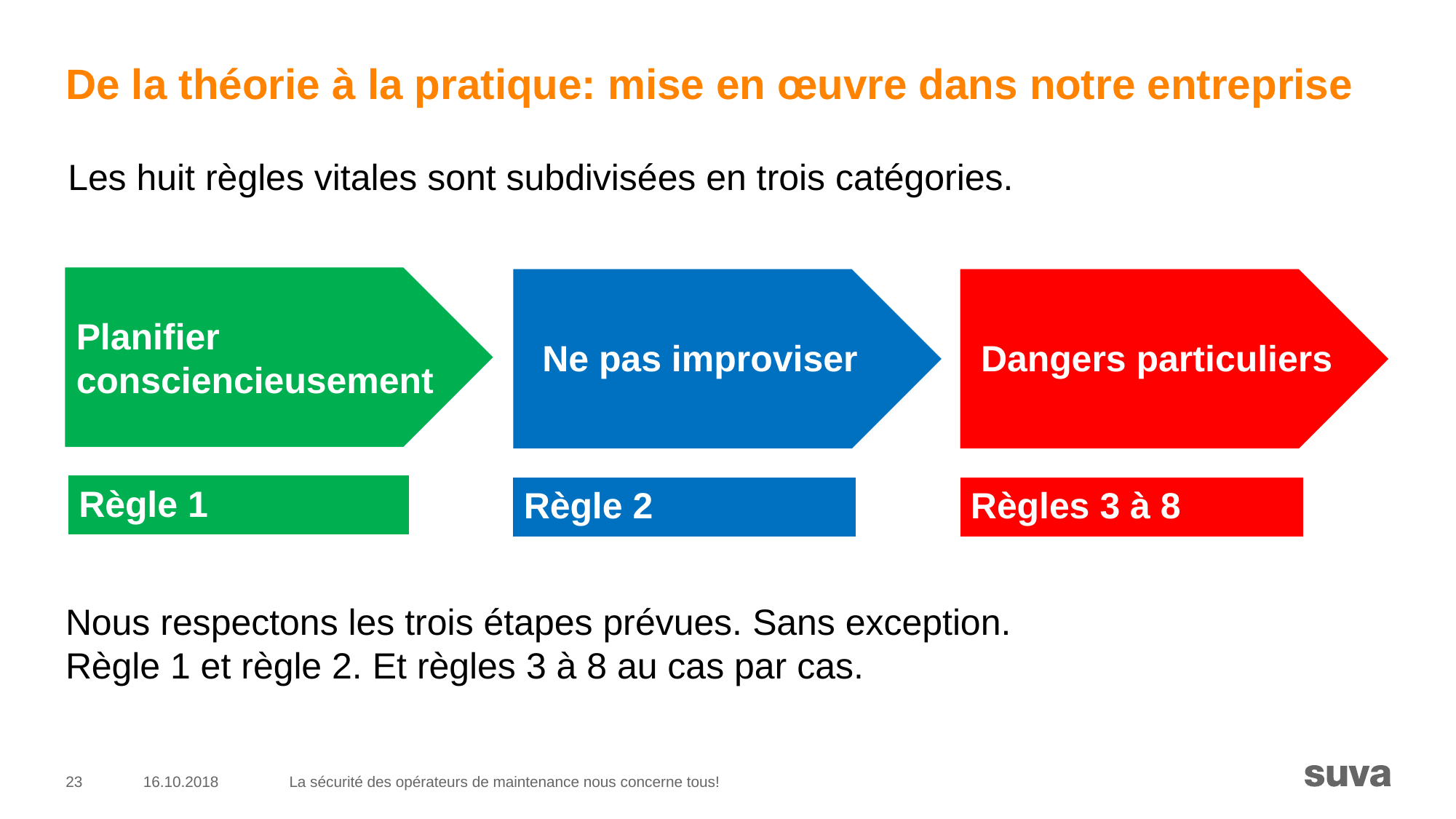

# De la théorie à la pratique: mise en œuvre dans notre entreprise
Les huit règles vitales sont subdivisées en trois catégories.

Planifier
consciencieusement
Dangers particuliers
Ne pas improviser
Règle 1
Règle 2
Règles 3 à 8
Nous respectons les trois étapes prévues. Sans exception.
Règle 1 et règle 2. Et règles 3 à 8 au cas par cas.

23
16.10.2018
La sécurité des opérateurs de maintenance nous concerne tous!